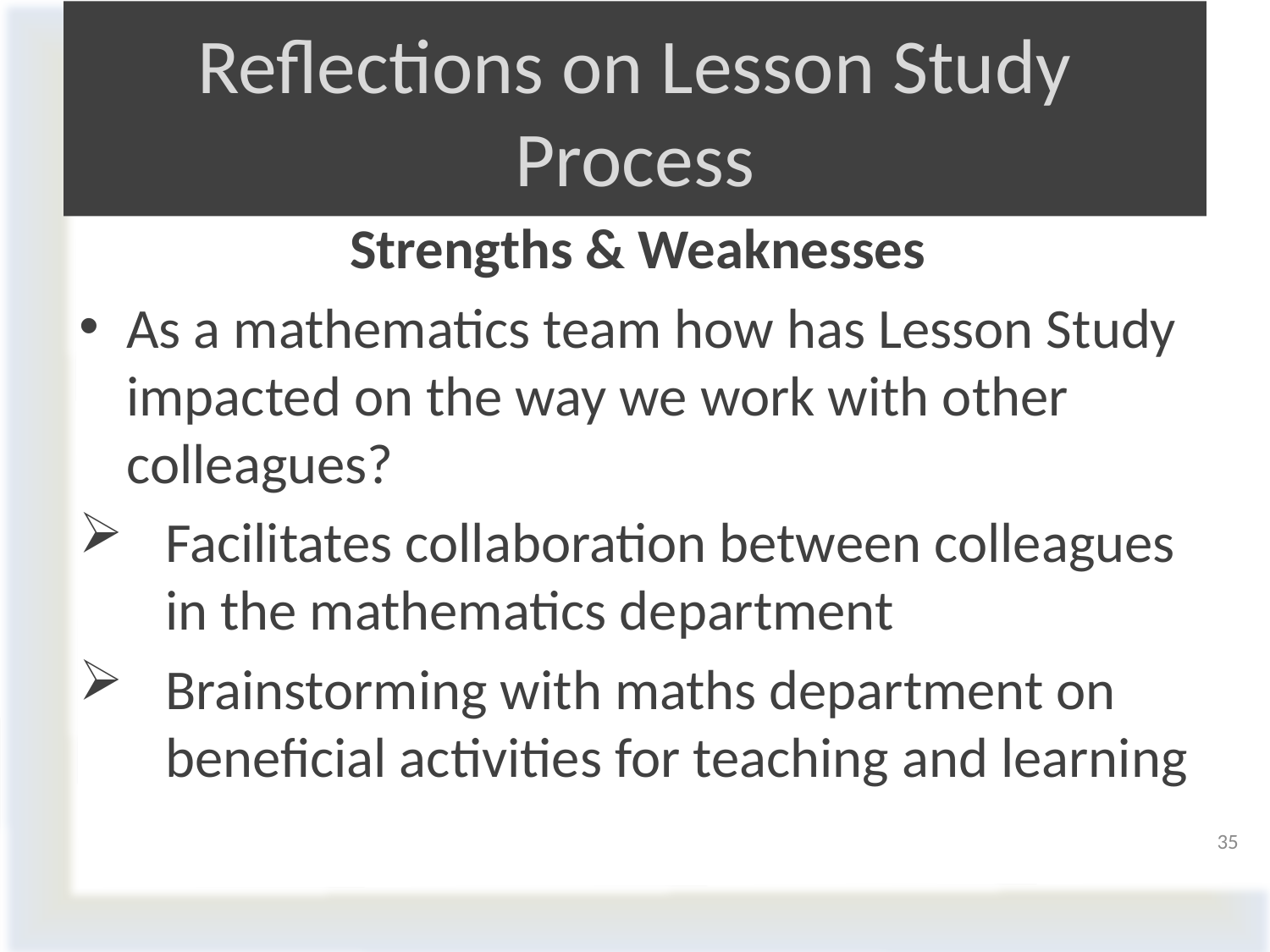

# Reflections on Lesson Study Process
Strengths & Weaknesses
As a mathematics team how has Lesson Study impacted on the way we work with other colleagues?
Facilitates collaboration between colleagues in the mathematics department
Brainstorming with maths department on beneficial activities for teaching and learning

35